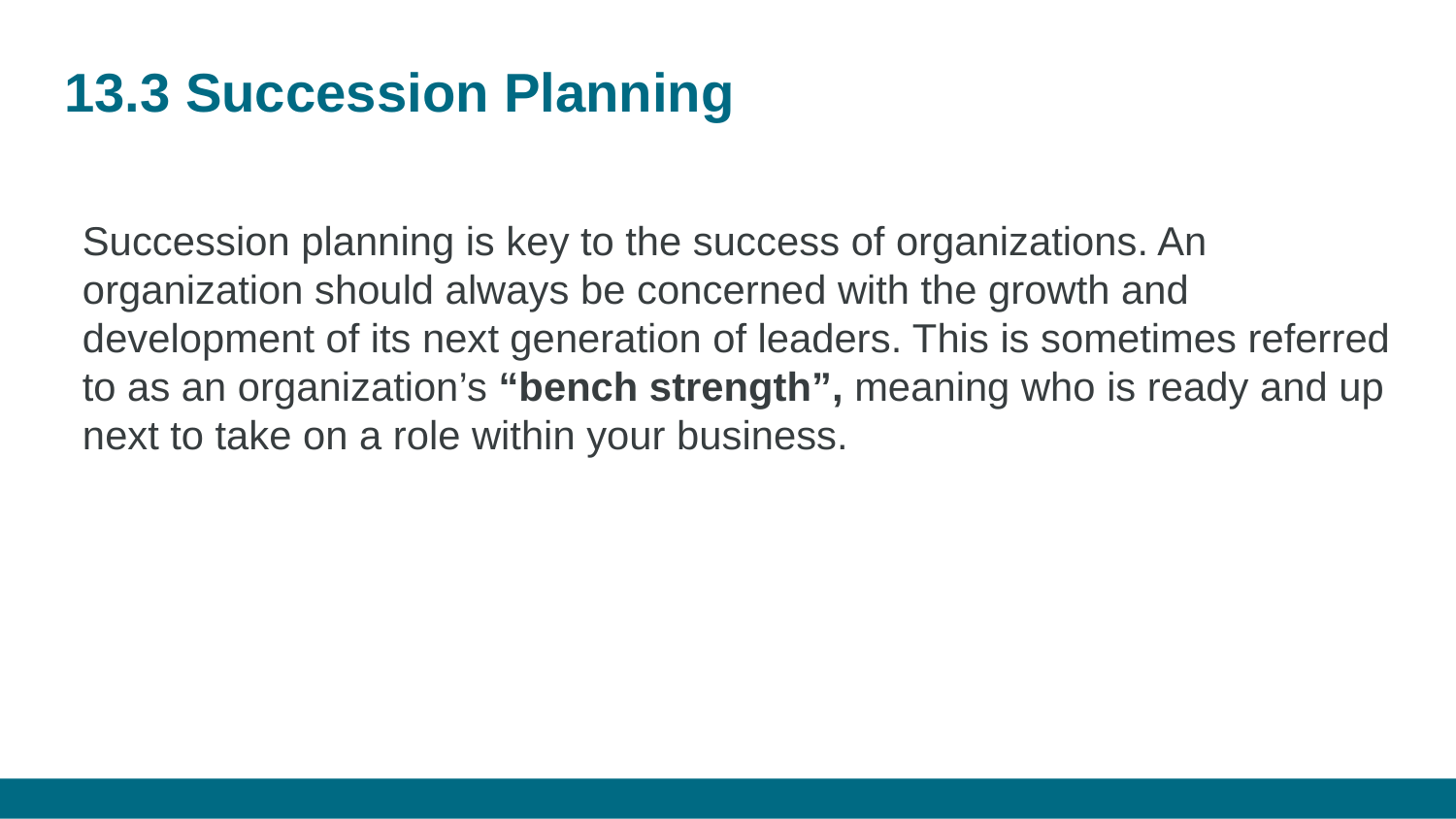

# 13.3 Succession Planning
Succession planning is key to the success of organizations. An organization should always be concerned with the growth and development of its next generation of leaders. This is sometimes referred to as an organization’s “bench strength”, meaning who is ready and up next to take on a role within your business.